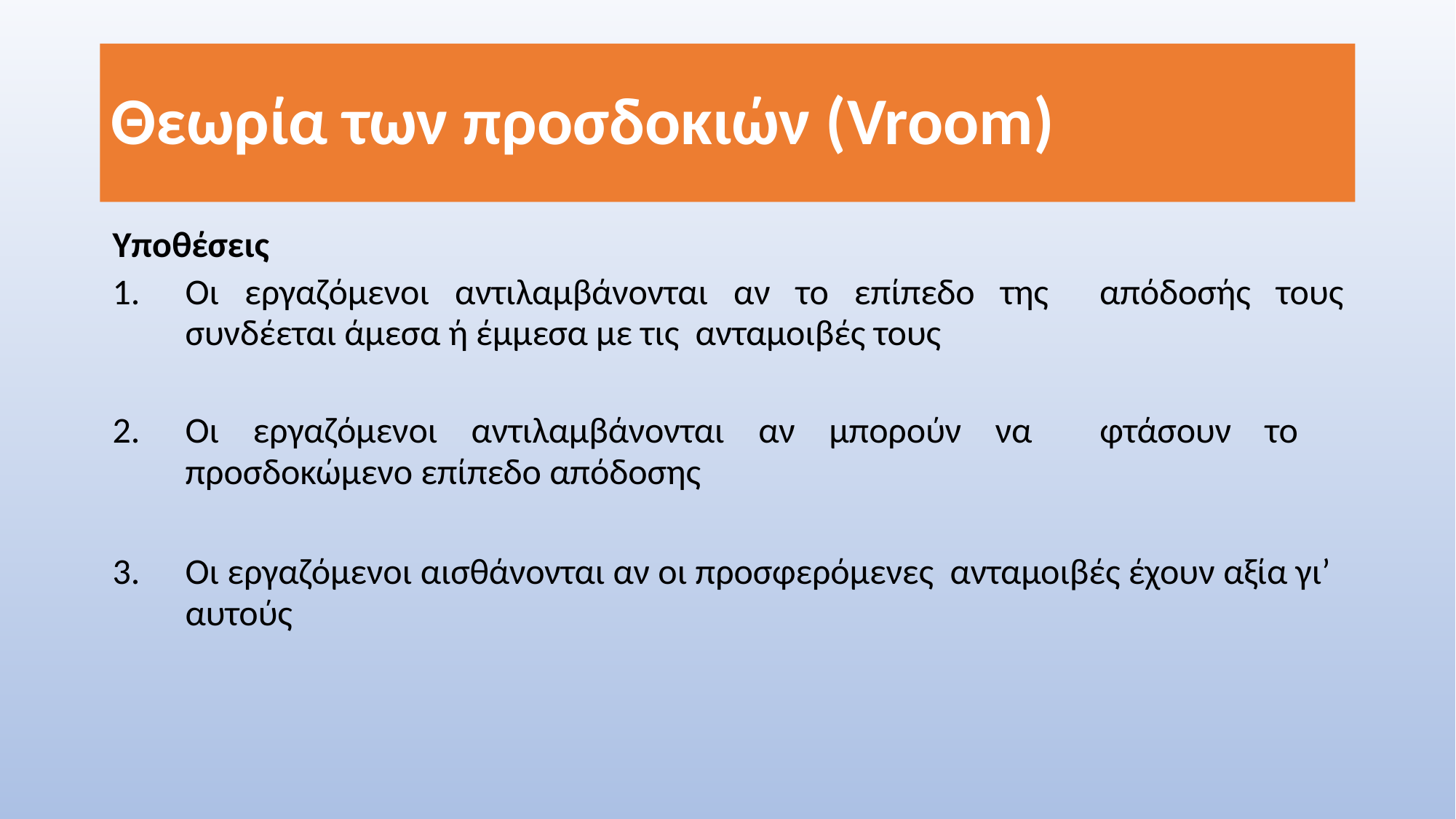

# Θεωρία των προσδοκιών (Vroom)
Υποθέσεις
Οι εργαζόμενοι αντιλαμβάνονται αν το επίπεδο της  απόδοσής τους συνδέεται άμεσα ή έμμεσα με τις  ανταμοιβές τους

Οι εργαζόμενοι αντιλαμβάνονται αν μπορούν να  φτάσουν το προσδοκώμενο επίπεδο απόδοσης

Οι εργαζόμενοι αισθάνονται αν οι προσφερόμενες  ανταμοιβές έχουν αξία γι’ αυτούς